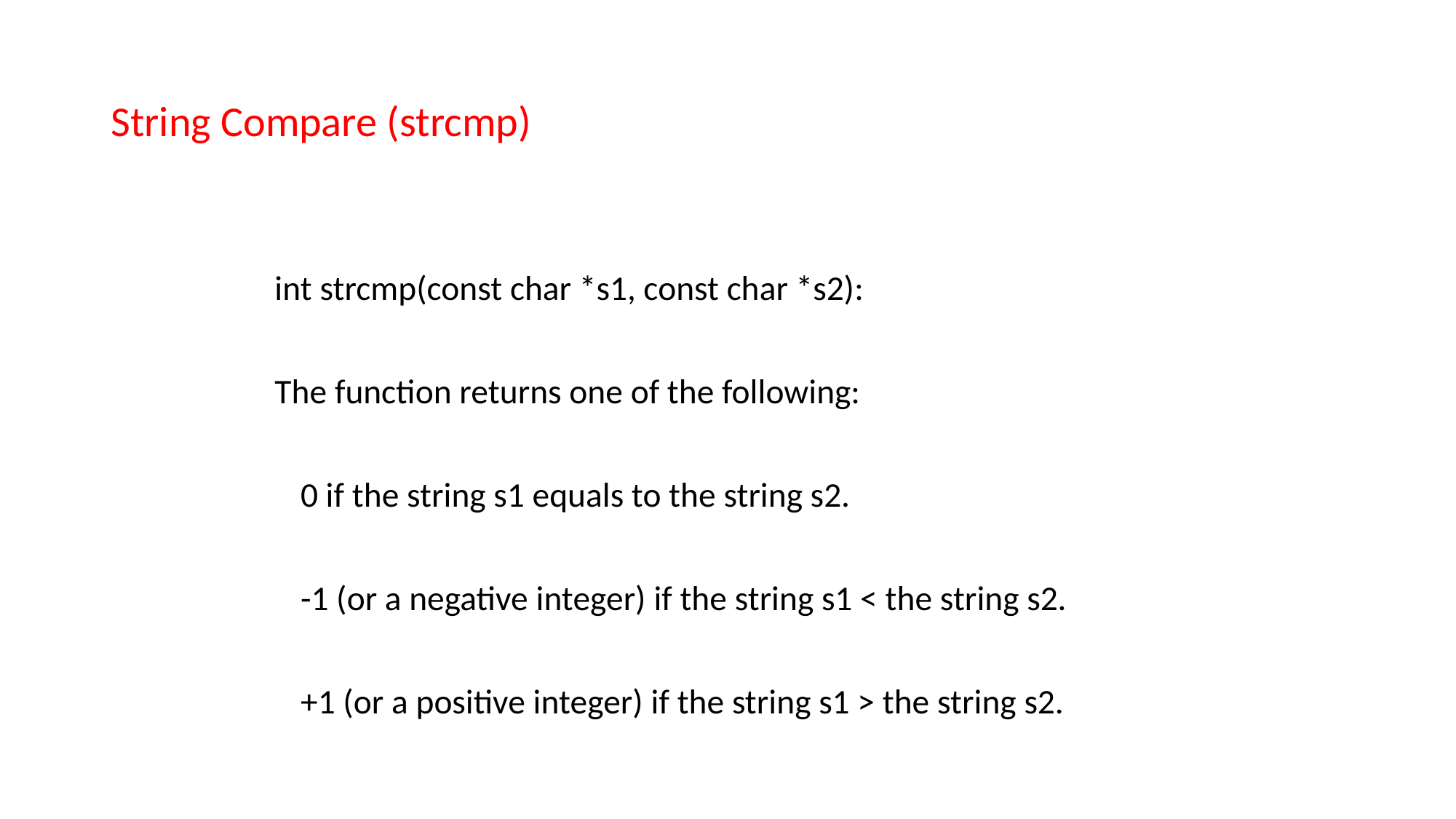

# String Compare (strcmp)

int strcmp(const char *s1, const char *s2):

The function returns one of the following:

	0 if the string s1 equals to the string s2.

	-1 (or a negative integer) if the string s1 < the string s2.

	+1 (or a positive integer) if the string s1 > the string s2.